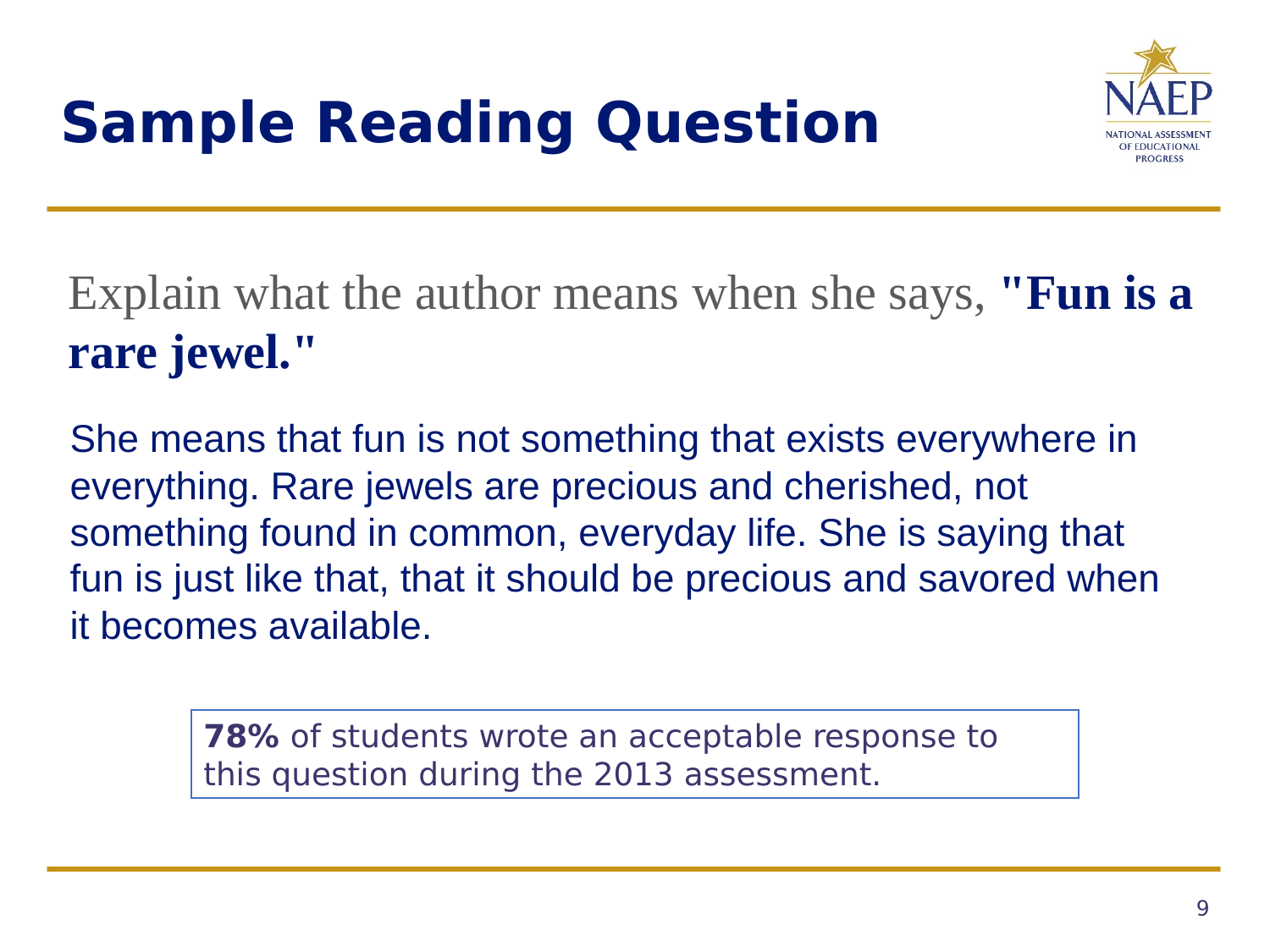

# Sample Reading Question
Explain what the author means when she says, "Fun is a rare jewel."
She means that fun is not something that exists everywhere in everything. Rare jewels are precious and cherished, not something found in common, everyday life. She is saying that fun is just like that, that it should be precious and savored when it becomes available.
78% of students wrote an acceptable response to this question during the 2013 assessment.
9